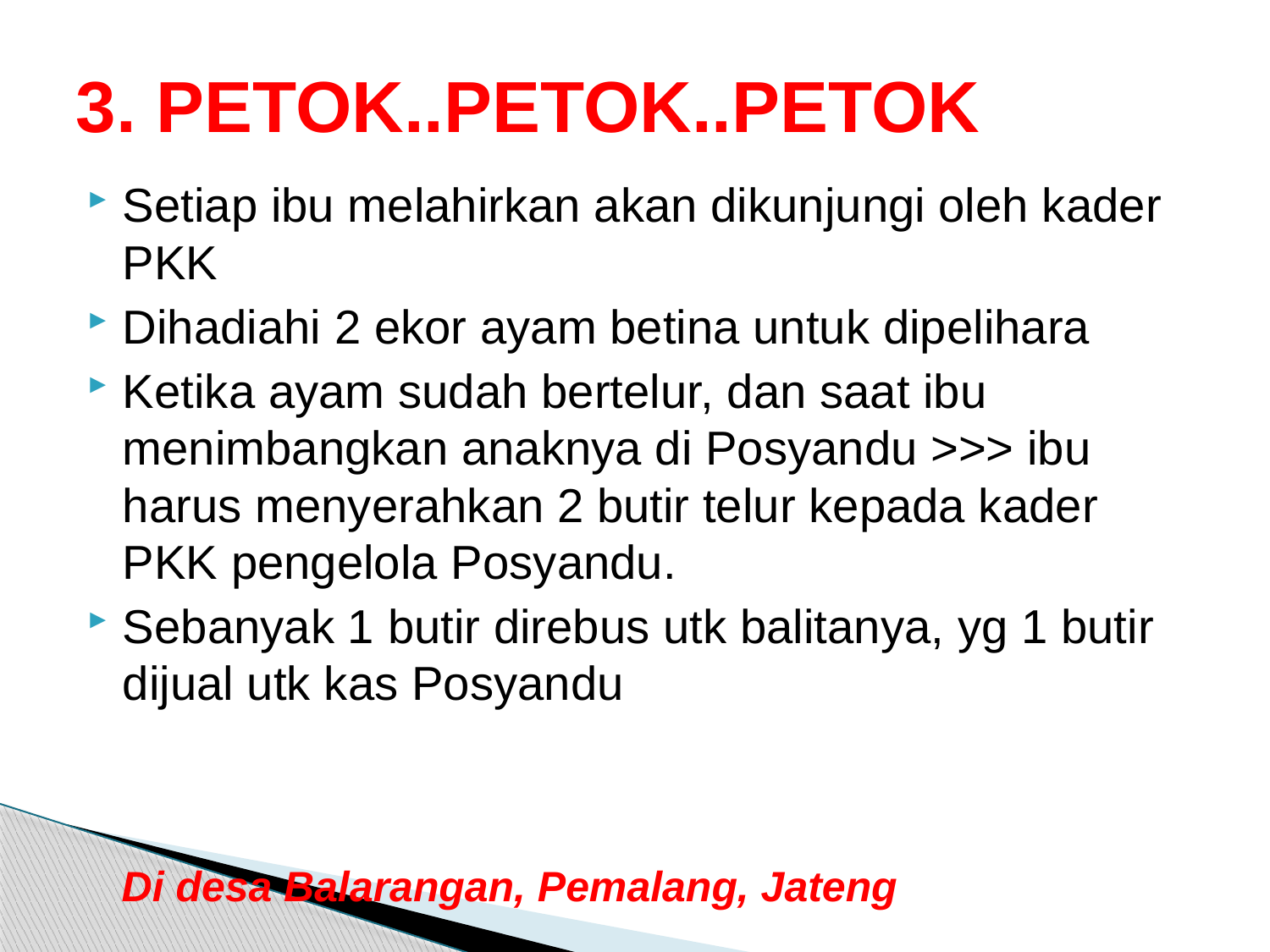

# 3. PETOK..PETOK..PETOK
Setiap ibu melahirkan akan dikunjungi oleh kader PKK
Dihadiahi 2 ekor ayam betina untuk dipelihara
Ketika ayam sudah bertelur, dan saat ibu menimbangkan anaknya di Posyandu >>> ibu harus menyerahkan 2 butir telur kepada kader PKK pengelola Posyandu.
Sebanyak 1 butir direbus utk balitanya, yg 1 butir dijual utk kas Posyandu
Di desa Balarangan, Pemalang, Jateng